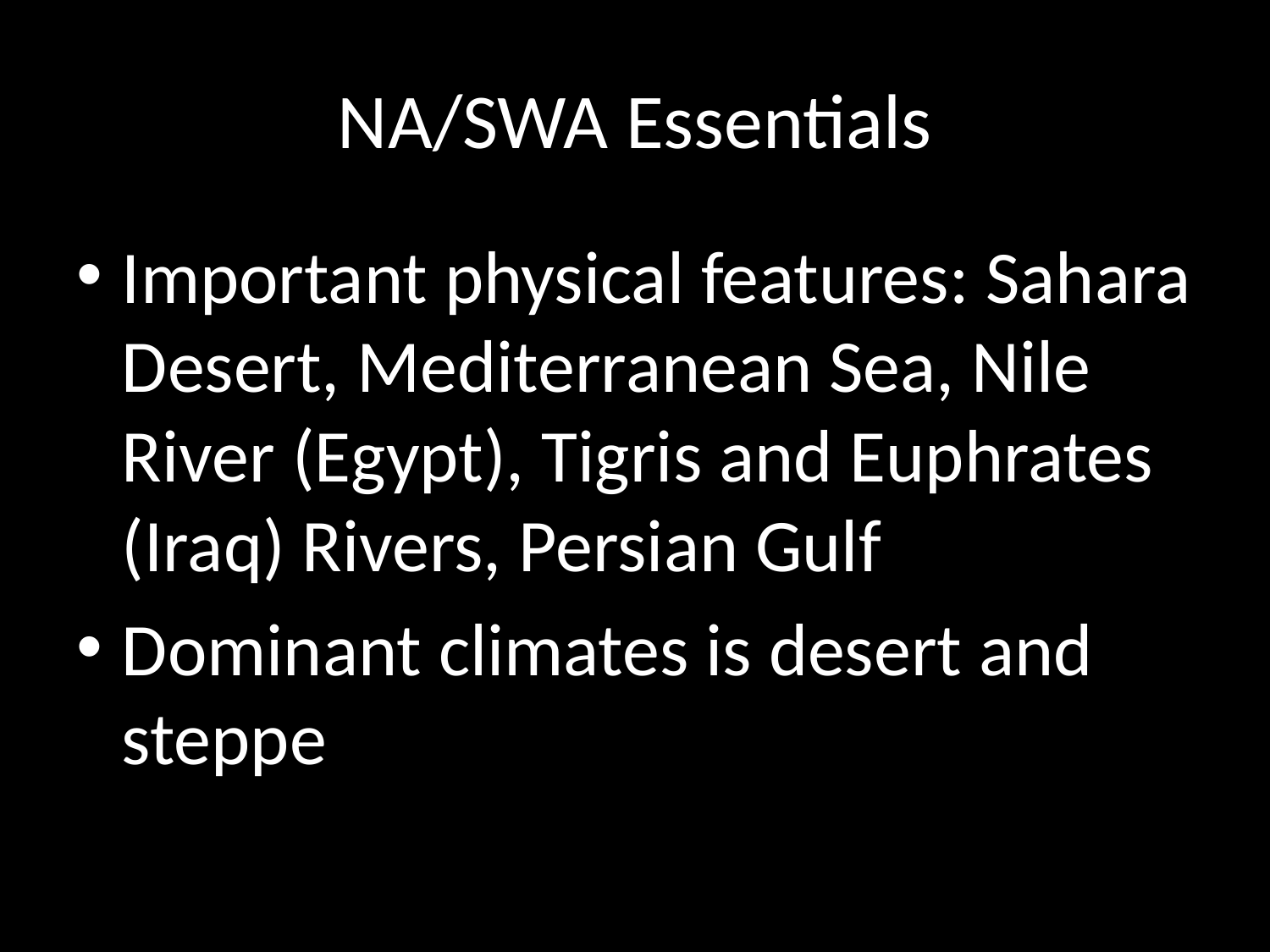

# NA/SWA Essentials
Important physical features: Sahara Desert, Mediterranean Sea, Nile River (Egypt), Tigris and Euphrates (Iraq) Rivers, Persian Gulf
Dominant climates is desert and steppe